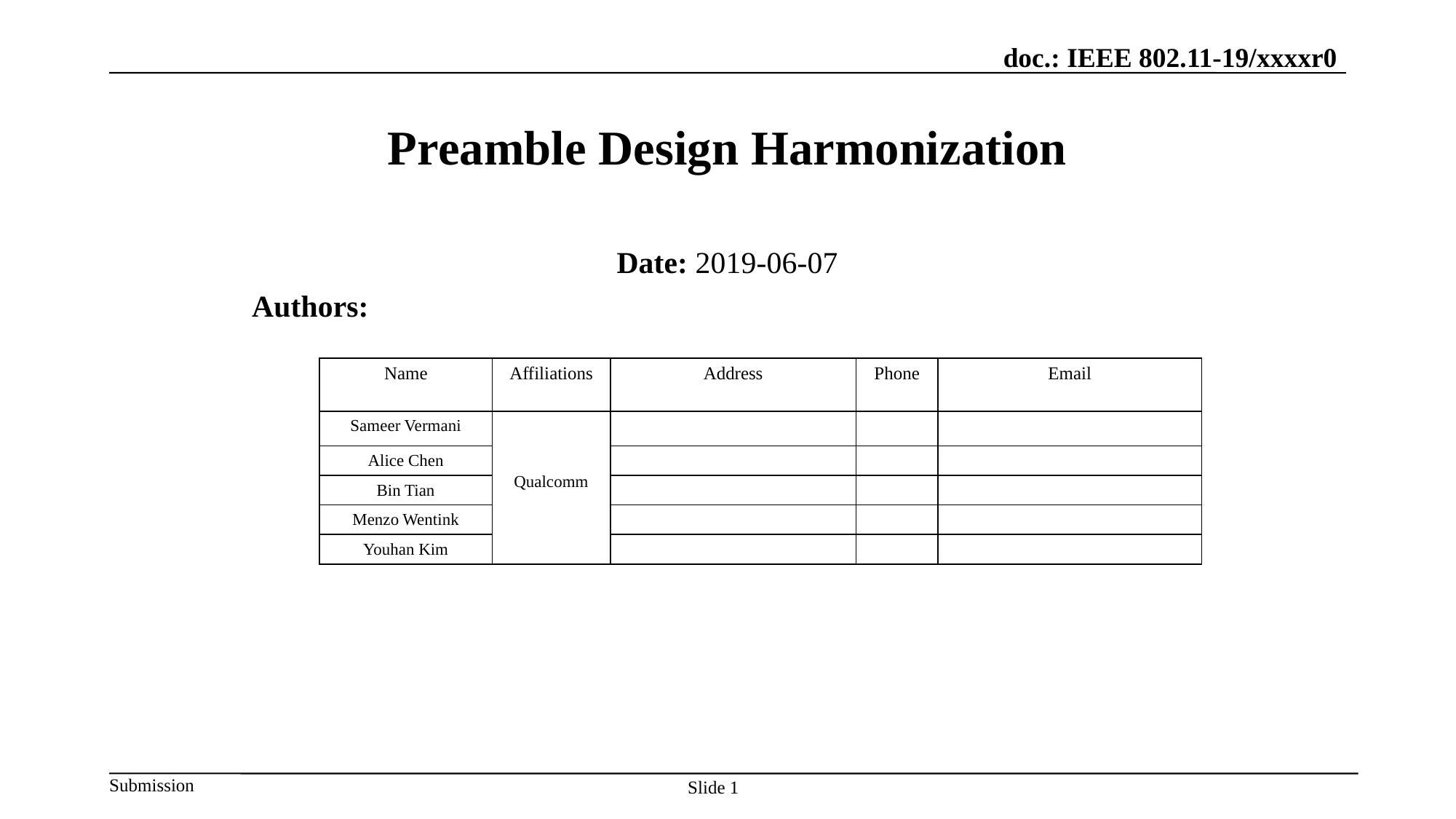

# Preamble Design Harmonization
Date: 2019-06-07
Authors:
| Name | Affiliations | Address | Phone | Email |
| --- | --- | --- | --- | --- |
| Sameer Vermani | Qualcomm |  |  |  |
| Alice Chen |  |  |  |  |
| Bin Tian |  |  |  |  |
| Menzo Wentink |  |  |  |  |
| Youhan Kim |  |  |  |  |
Slide 1